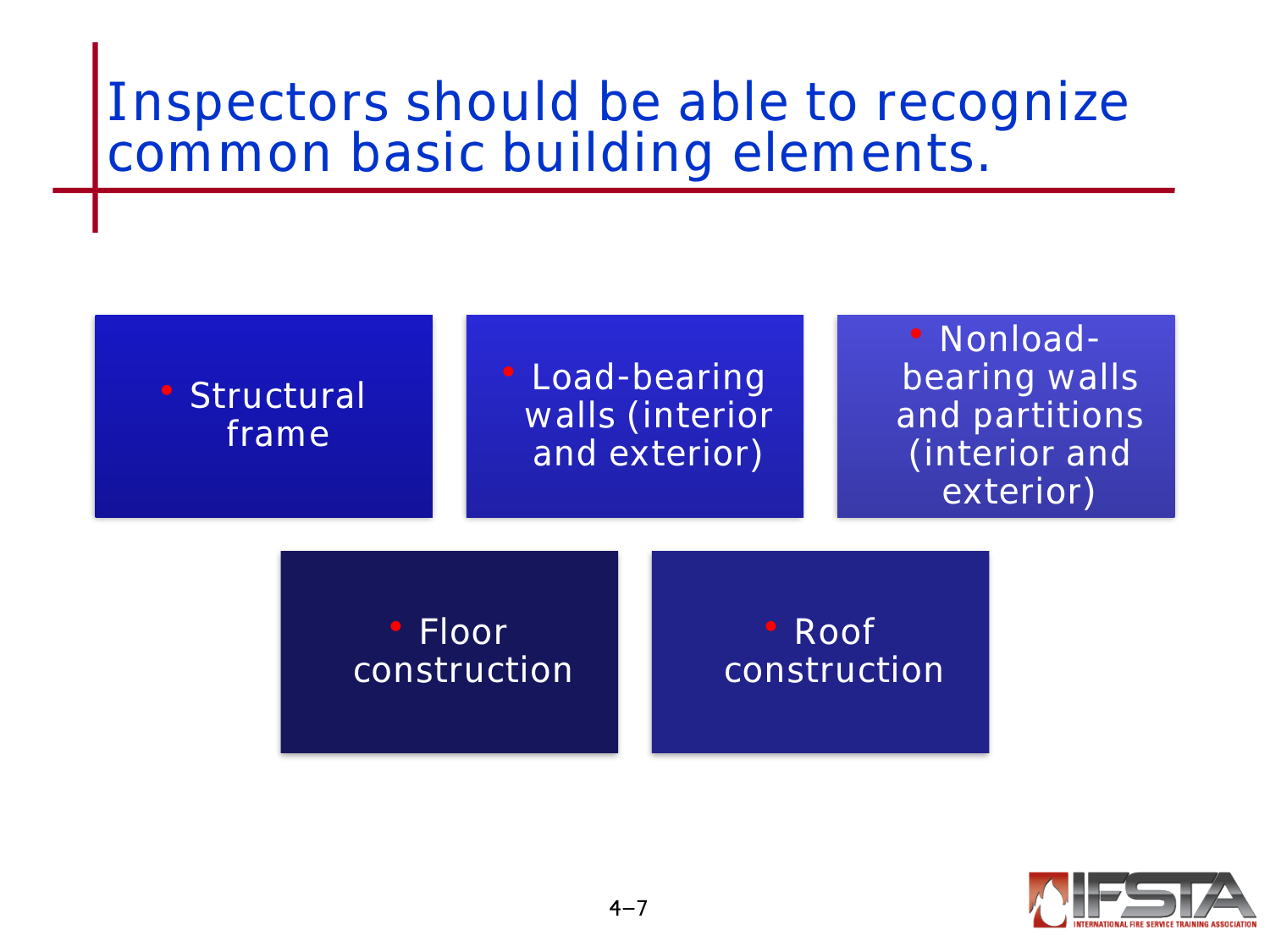

# Inspectors should be able to recognize common basic building elements.
Structural frame
Load-bearing walls (interior and exterior)
Nonload-bearing walls and partitions (interior and exterior)
Floor construction
Roof construction
4–7